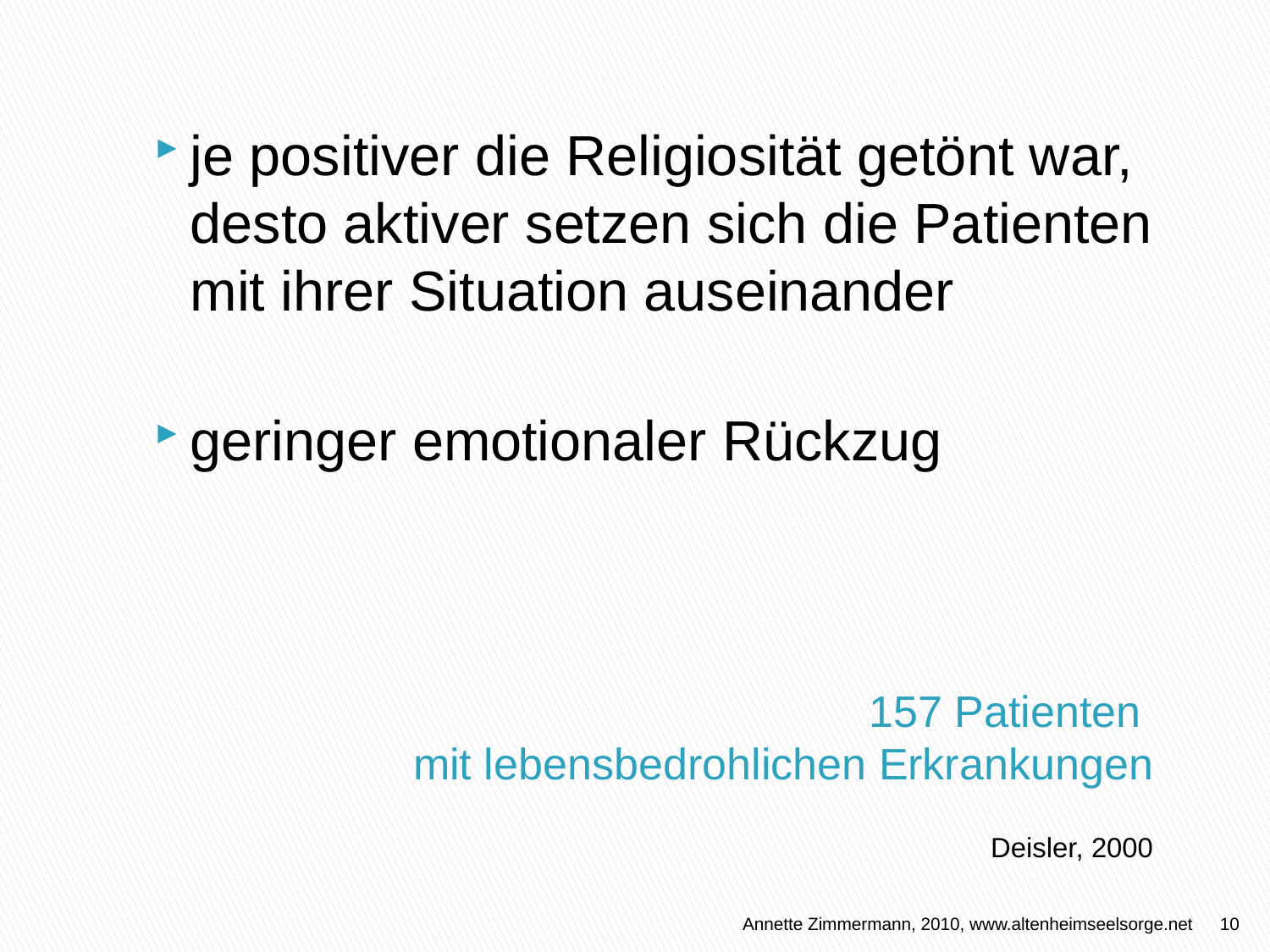

je positiver die Religiosität getönt war, desto aktiver setzen sich die Patienten mit ihrer Situation auseinander

geringer emotionaler Rückzug

# 157 Patienten mit lebensbedrohlichen Erkrankungen

Deisler, 2000

Annette Zimmermann, 2010, www.altenheimseelsorge.net
10